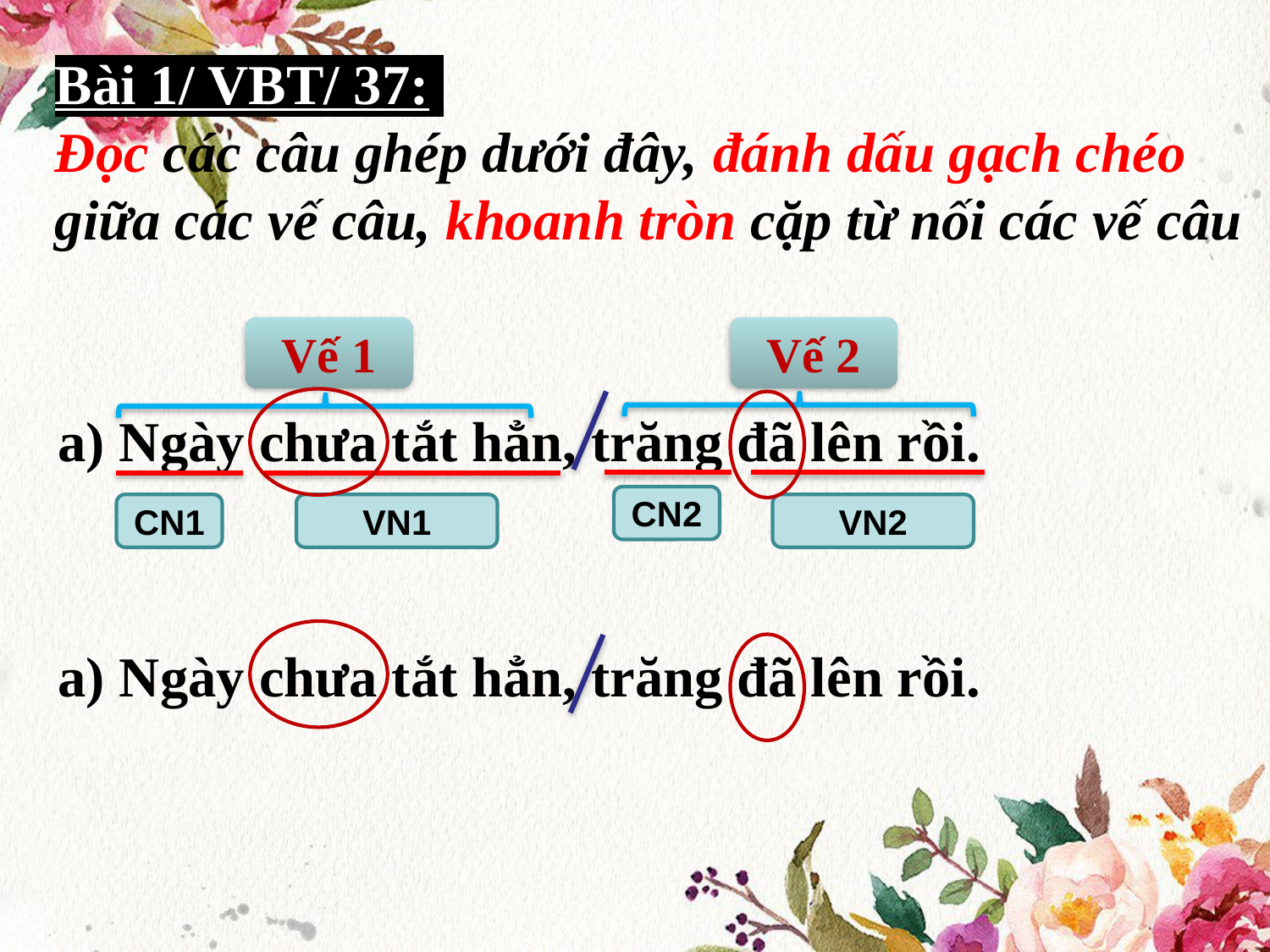

Bài 1/ VBT/ 37:
Đọc các câu ghép dưới đây, đánh dấu gạch chéo giữa các vế câu, khoanh tròn cặp từ nối các vế câu

Vế 2
Vế 1

a) Ngày chưa tắt hẳn, trăng đã lên rồi.

CN2
VN1
CN1
VN2

a) Ngày chưa tắt hẳn, trăng đã lên rồi.